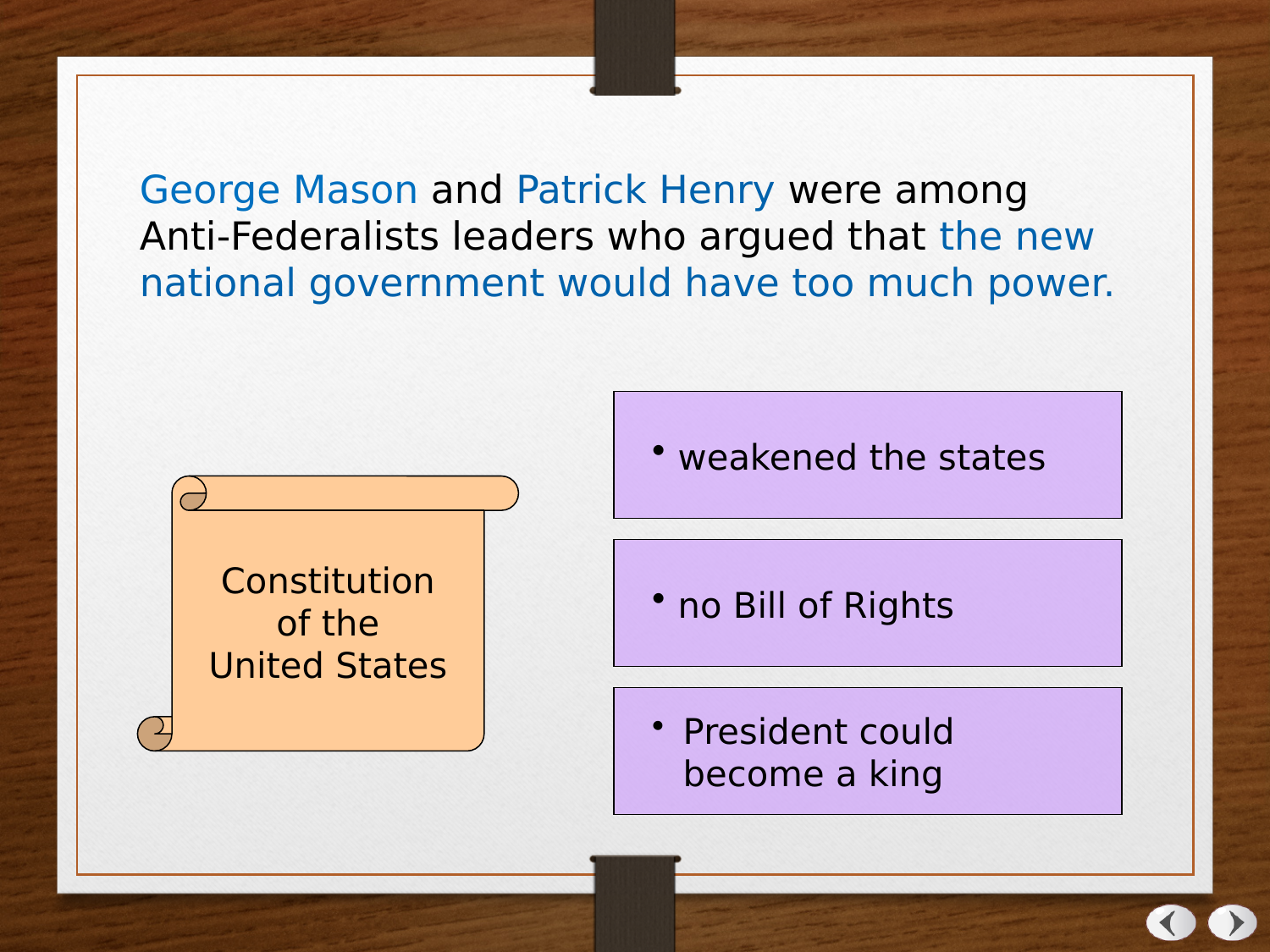

George Mason and Patrick Henry were among Anti-Federalists leaders who argued that the new national government would have too much power.
 weakened the states
Constitution
of the
United States
 no Bill of Rights
President could
become a king